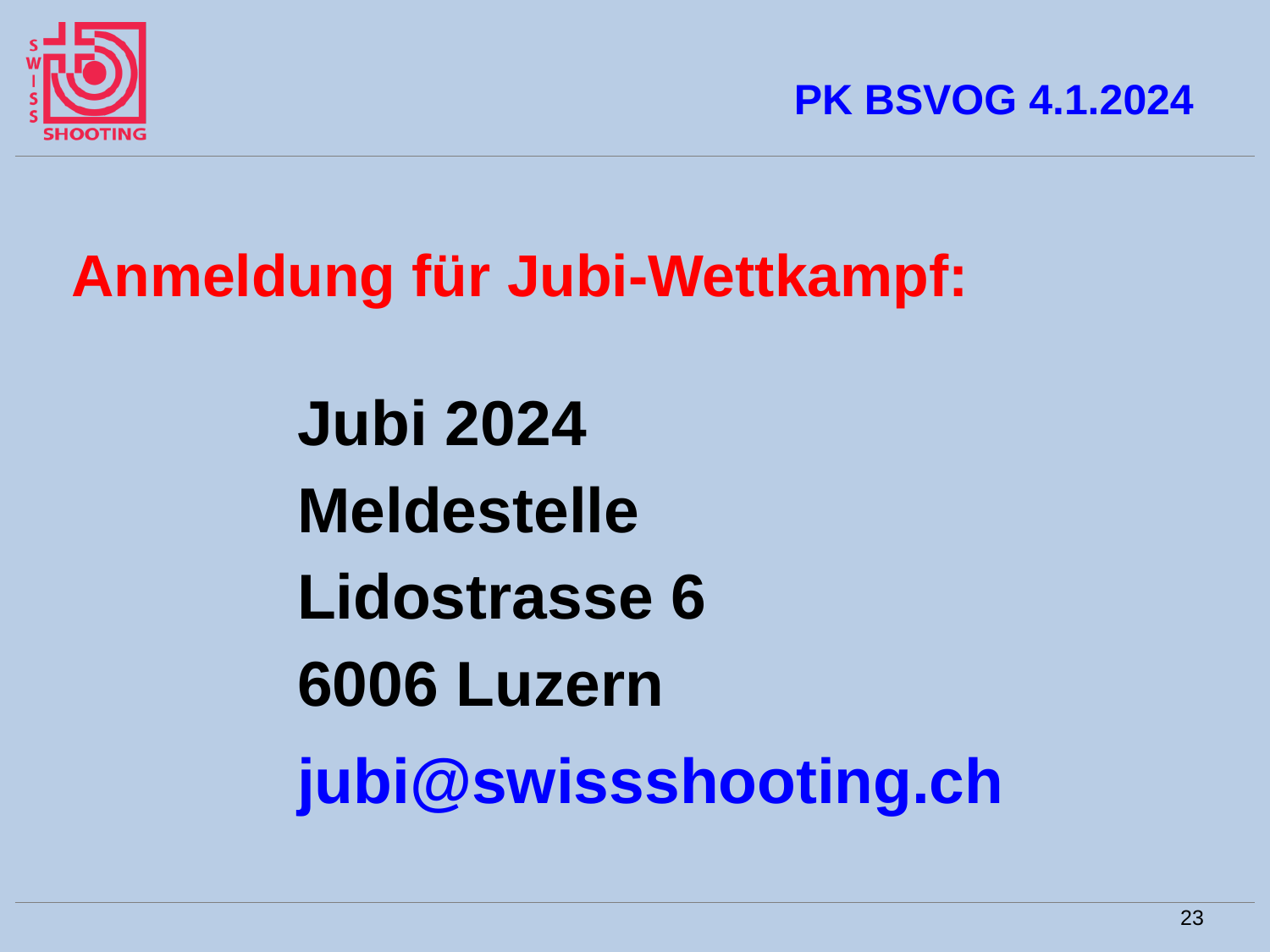

# PK BSVOG 4.1.2024
Anmeldung für Jubi-Wettkampf:

Jubi 2024
Meldestelle
Lidostrasse 6
6006 Luzern
jubi@swissshooting.ch